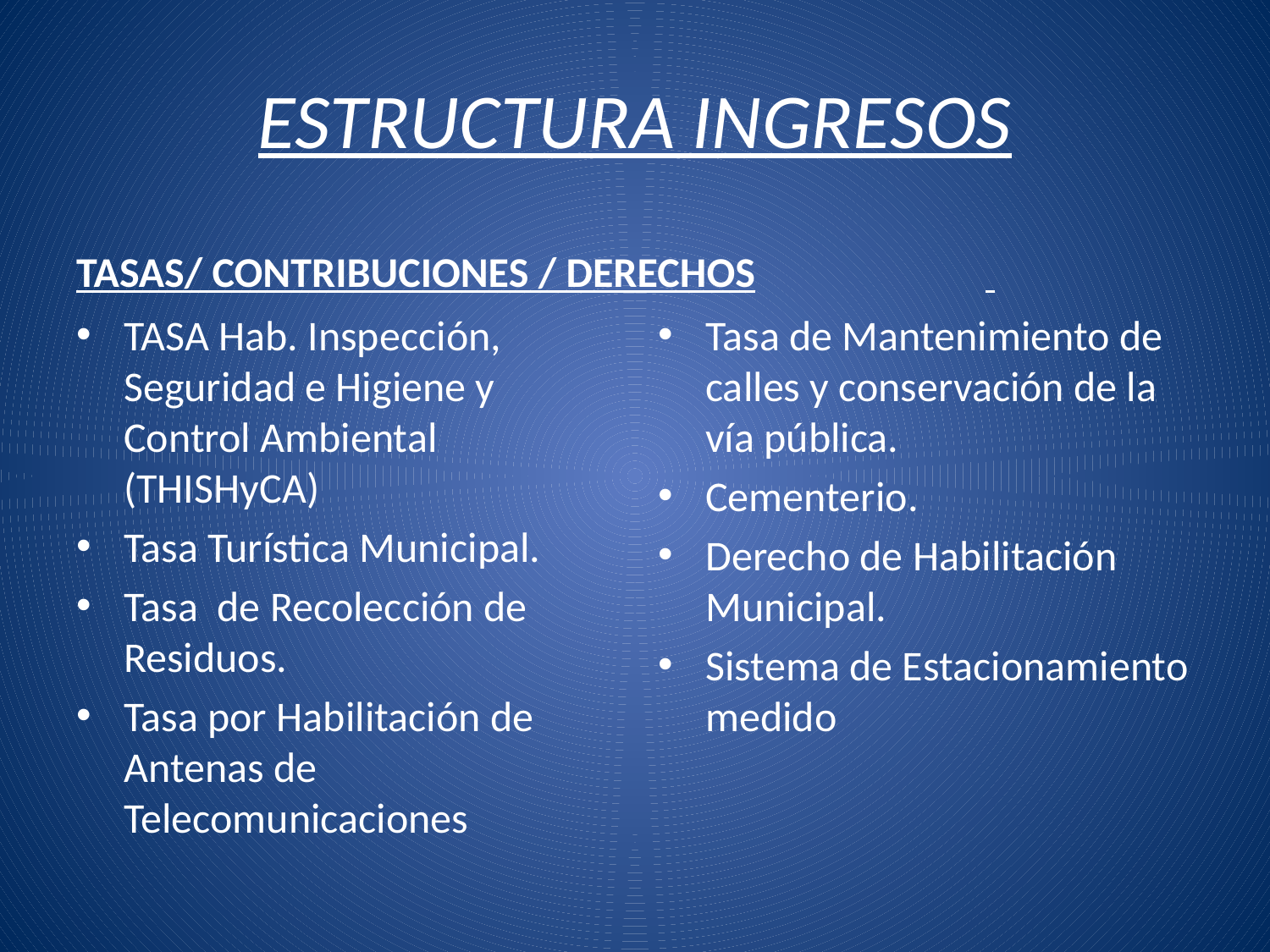

# ESTRUCTURA INGRESOS
TASAS/ CONTRIBUCIONES / DERECHOS

TASA Hab. Inspección, Seguridad e Higiene y Control Ambiental (THISHyCA)
Tasa Turística Municipal.
Tasa  de Recolección de Residuos.
Tasa por Habilitación de Antenas de Telecomunicaciones

Tasa de Mantenimiento de calles y conservación de la vía pública.
Cementerio.
Derecho de Habilitación Municipal.
Sistema de Estacionamiento medido